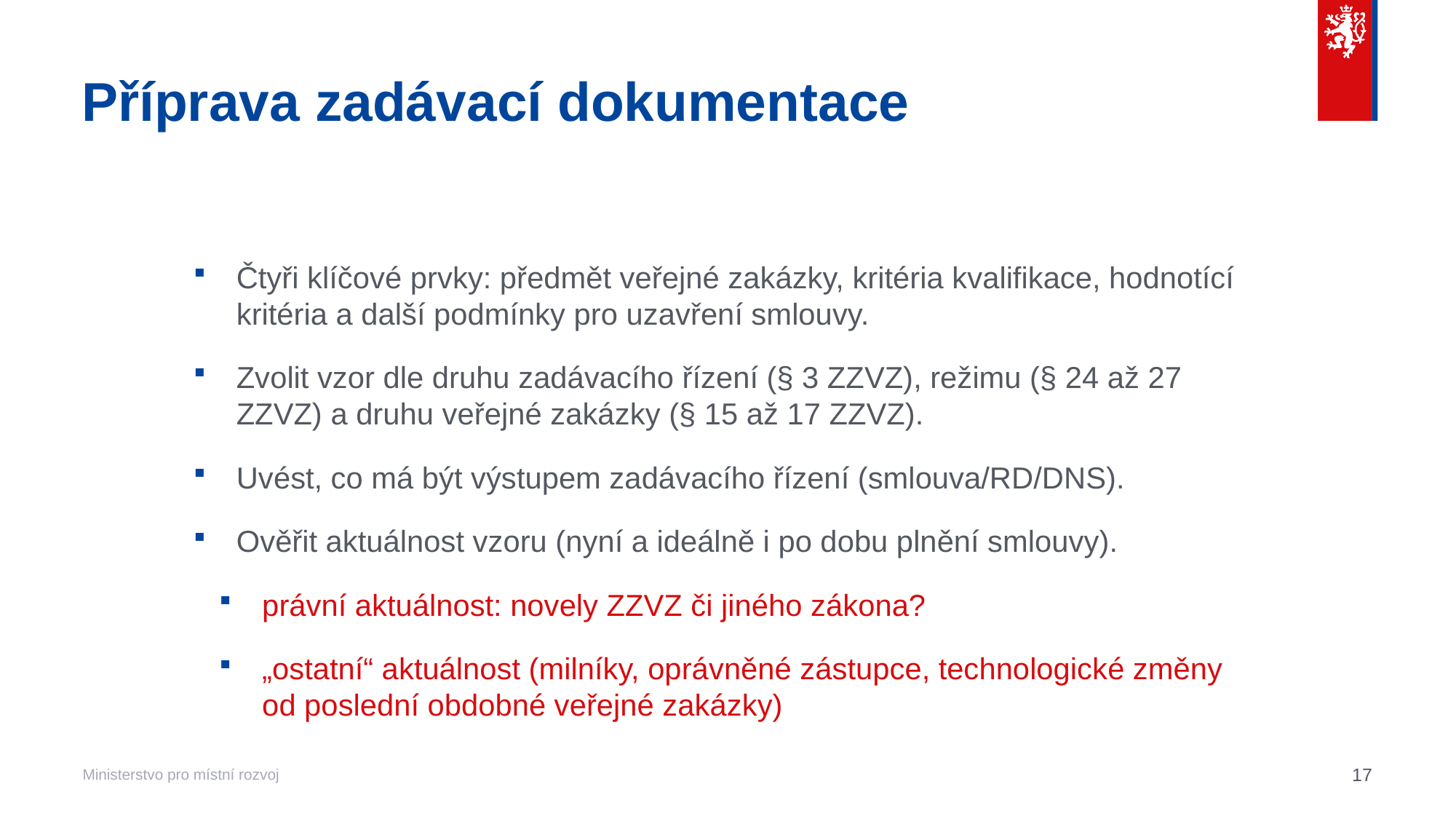

# Příprava zadávací dokumentace
Čtyři klíčové prvky: předmět veřejné zakázky, kritéria kvalifikace, hodnotící kritéria a další podmínky pro uzavření smlouvy.
Zvolit vzor dle druhu zadávacího řízení (§ 3 ZZVZ), režimu (§ 24 až 27 ZZVZ) a druhu veřejné zakázky (§ 15 až 17 ZZVZ).
Uvést, co má být výstupem zadávacího řízení (smlouva/RD/DNS).
Ověřit aktuálnost vzoru (nyní a ideálně i po dobu plnění smlouvy).
právní aktuálnost: novely ZZVZ či jiného zákona?
„ostatní“ aktuálnost (milníky, oprávněné zástupce, technologické změny od poslední obdobné veřejné zakázky)

17